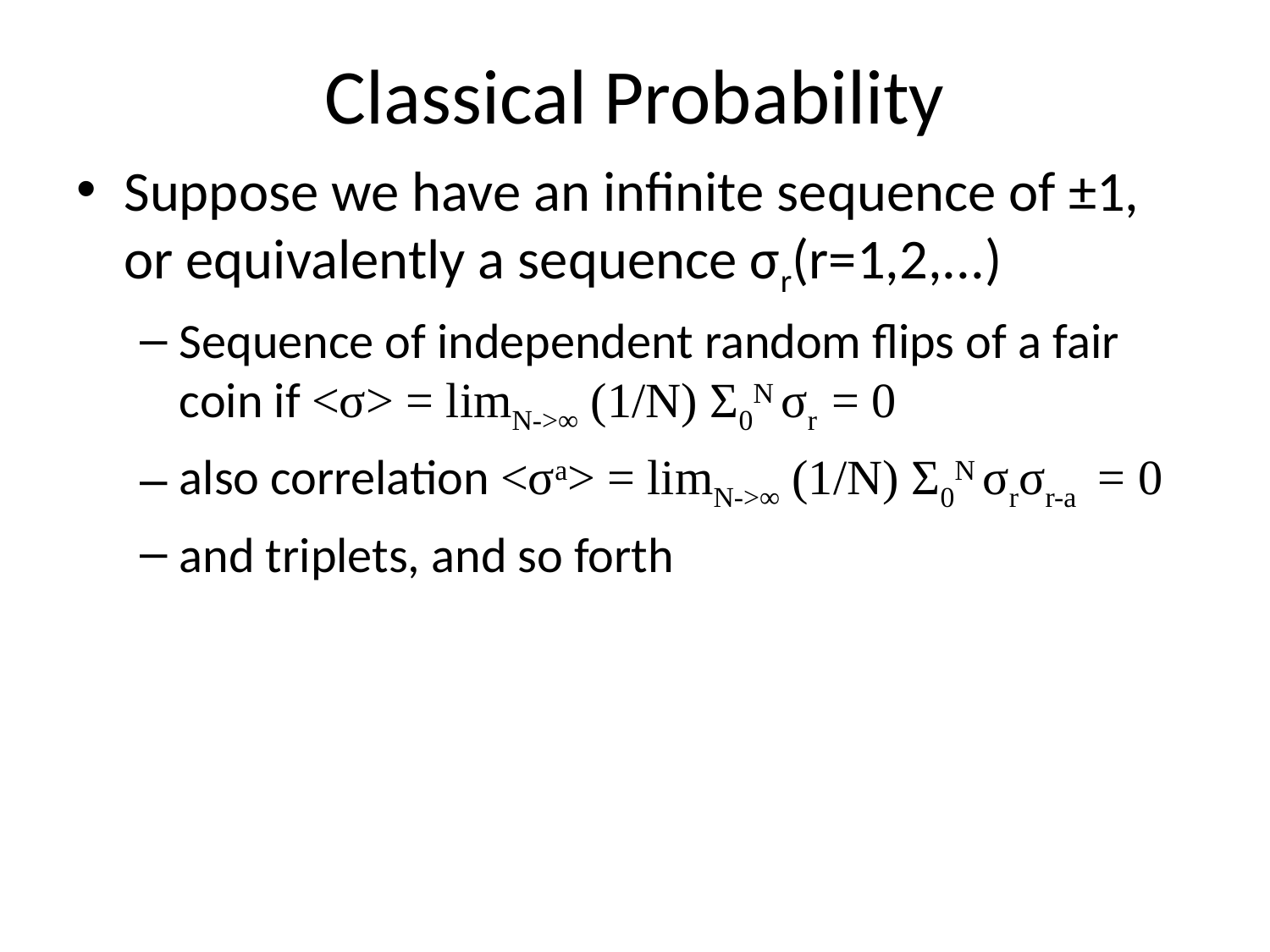

# Classical Probability
Suppose we have an infinite sequence of ±1, or equivalently a sequence σr(r=1,2,...)
Sequence of independent random flips of a fair coin if <σ> = limN->∞ (1/N) Σ0N σr  = 0
also correlation <σa> = limN->∞ (1/N) Σ0N σrσr-a   = 0
and triplets, and so forth